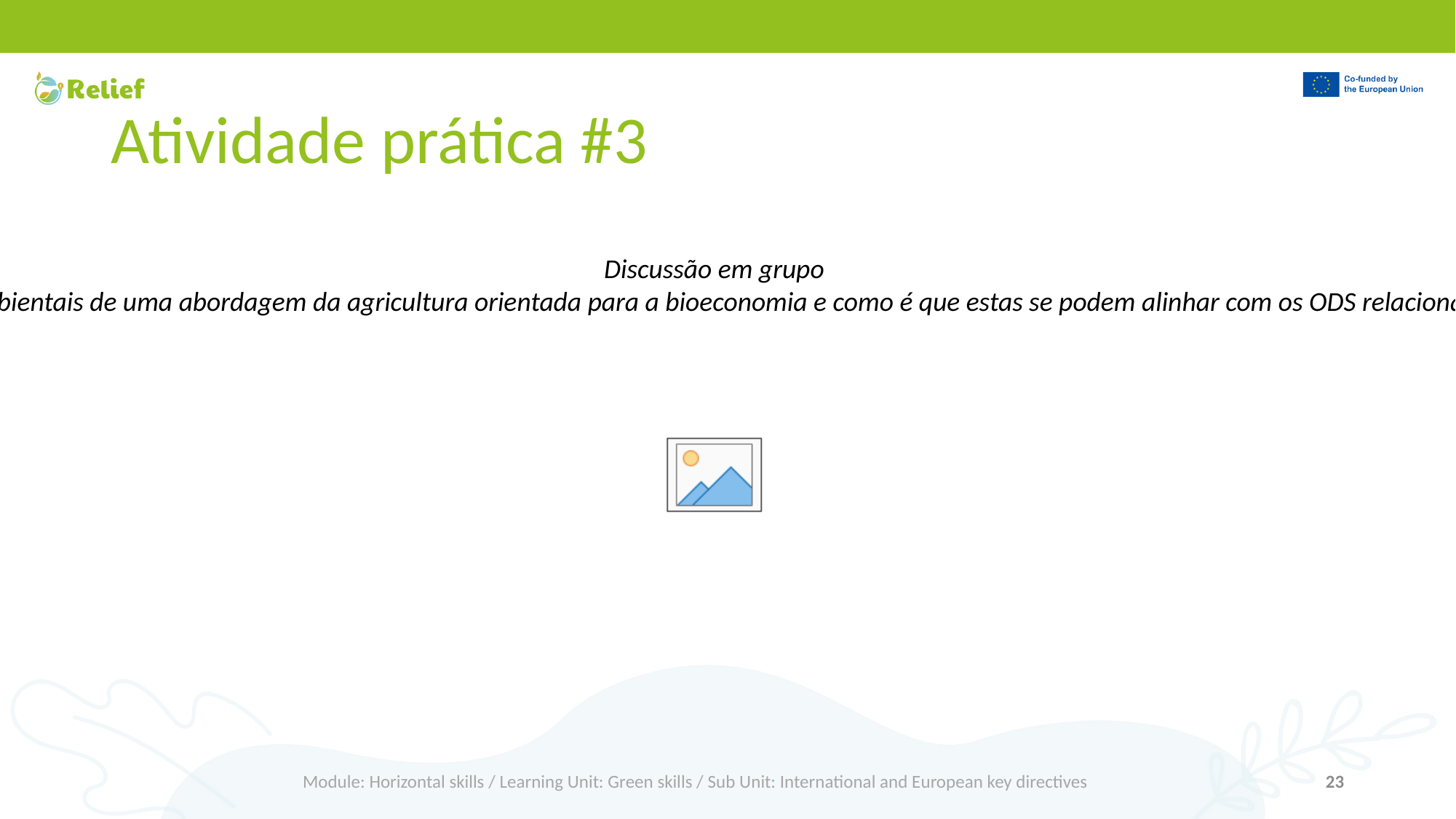

# Atividade prática #3

Discussão em grupo
Quais são as potenciais consequências ambientais de uma abordagem da agricultura orientada para a bioeconomia e como é que estas se podem alinhar com os ODS relacionados com a sustentabilidade ambiental?
Module: Horizontal skills / Learning Unit: Green skills / Sub Unit: International and European key directives
23